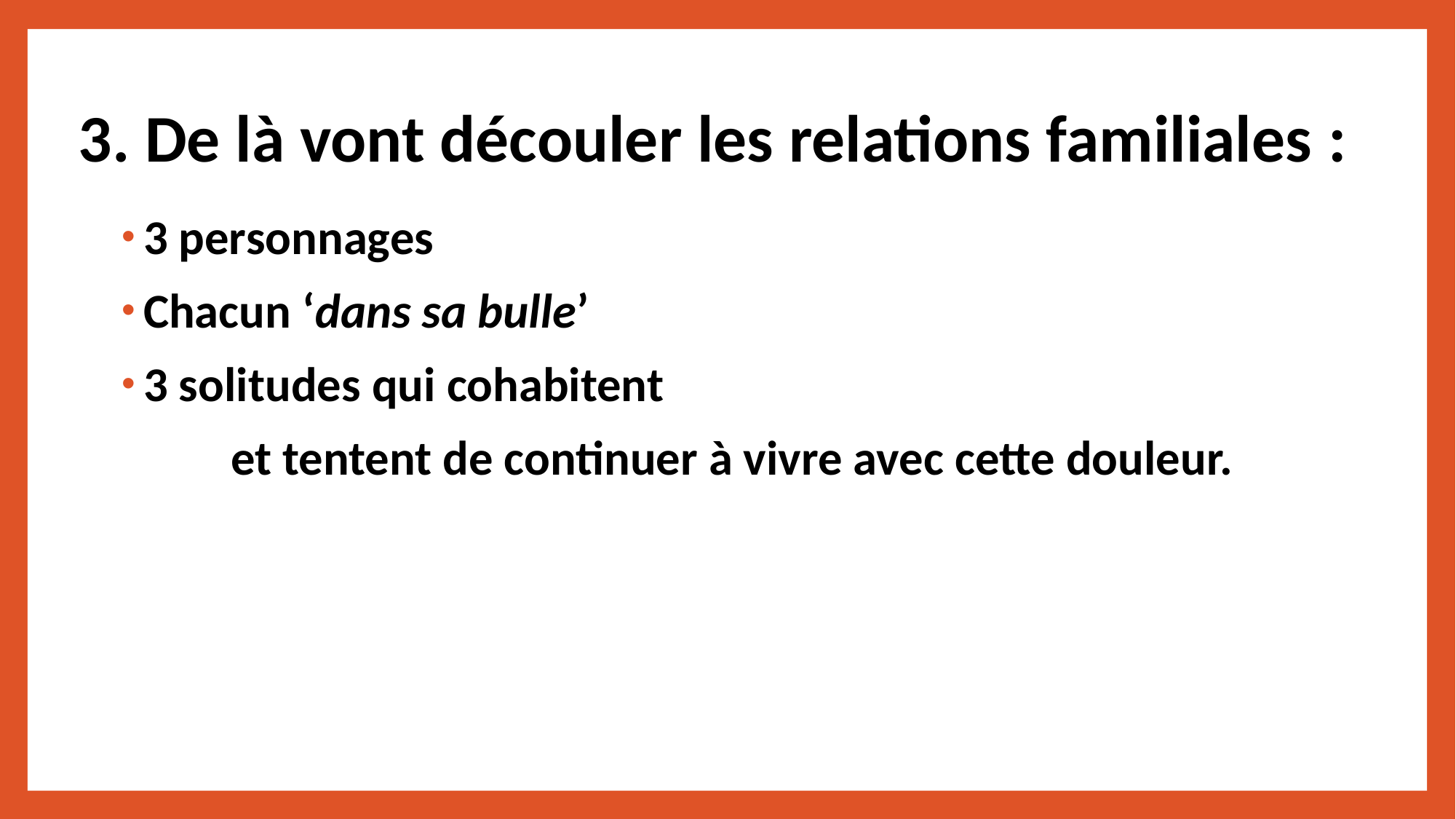

# 3. De là vont découler les relations familiales :
3 personnages
Chacun ‘dans sa bulle’
3 solitudes qui cohabitent
	et tentent de continuer à vivre avec cette douleur.